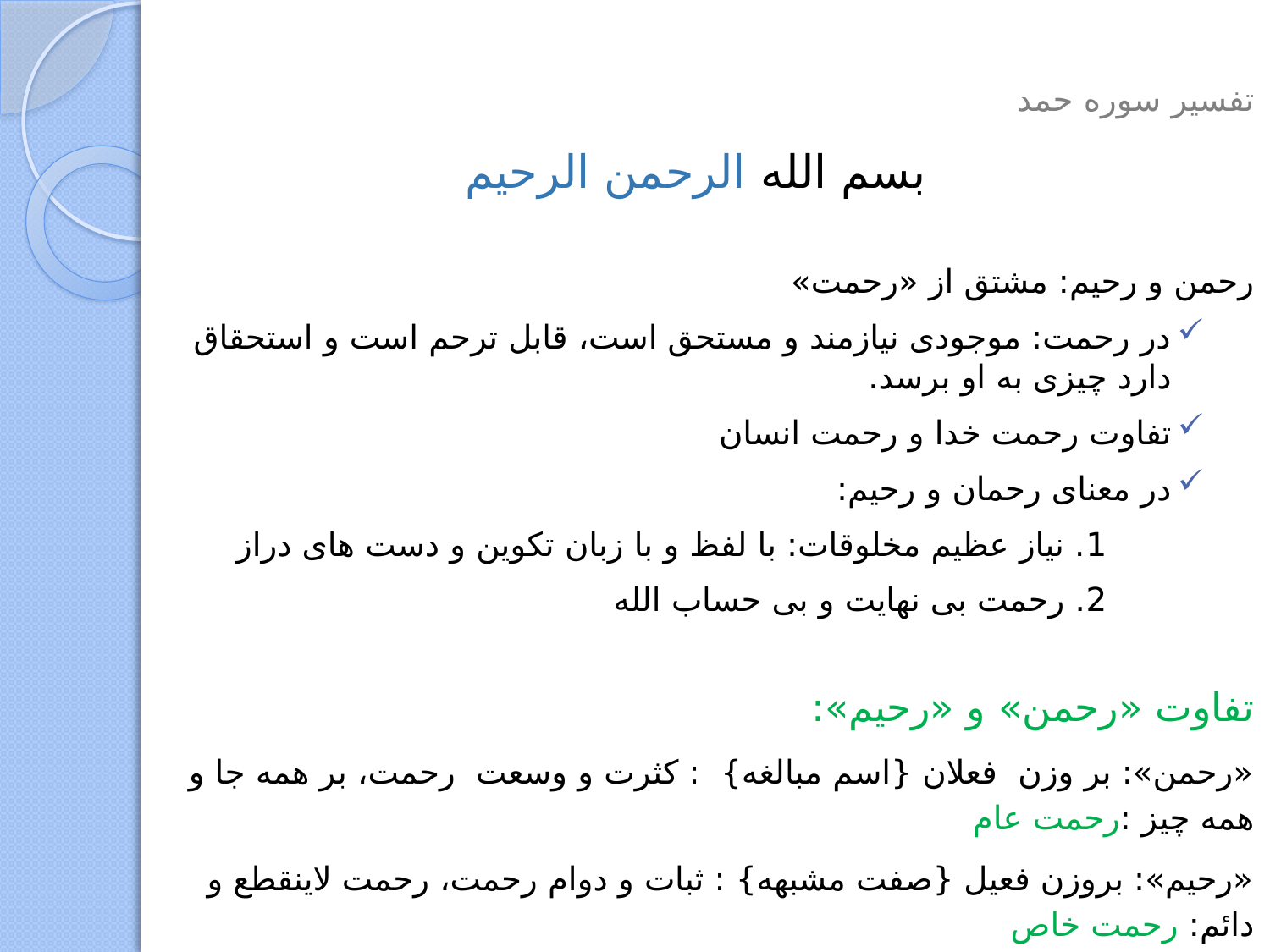

تفسیر سوره حمد
بسم الله الرحمن الرحیم

رحمن و رحیم: مشتق از «رحمت»
در رحمت: موجودی نیازمند و مستحق است، قابل ترحم است و استحقاق دارد چیزی به او برسد.
تفاوت رحمت خدا و رحمت انسان
در معنای رحمان و رحیم:
1. نیاز عظیم مخلوقات: با لفظ و با زبان تکوین و دست های دراز
2. رحمت بی نهایت و بی حساب الله

تفاوت «رحمن» و «رحیم»:
«رحمن»: بر وزن  فعلان {اسم مبالغه}  : کثرت و وسعت  رحمت، بر همه جا و همه چیز :رحمت عام
«رحیم»: بروزن فعیل {صفت مشبهه} : ثبات و دوام رحمت، رحمت لاینقطع و دائم: رحمت خاص